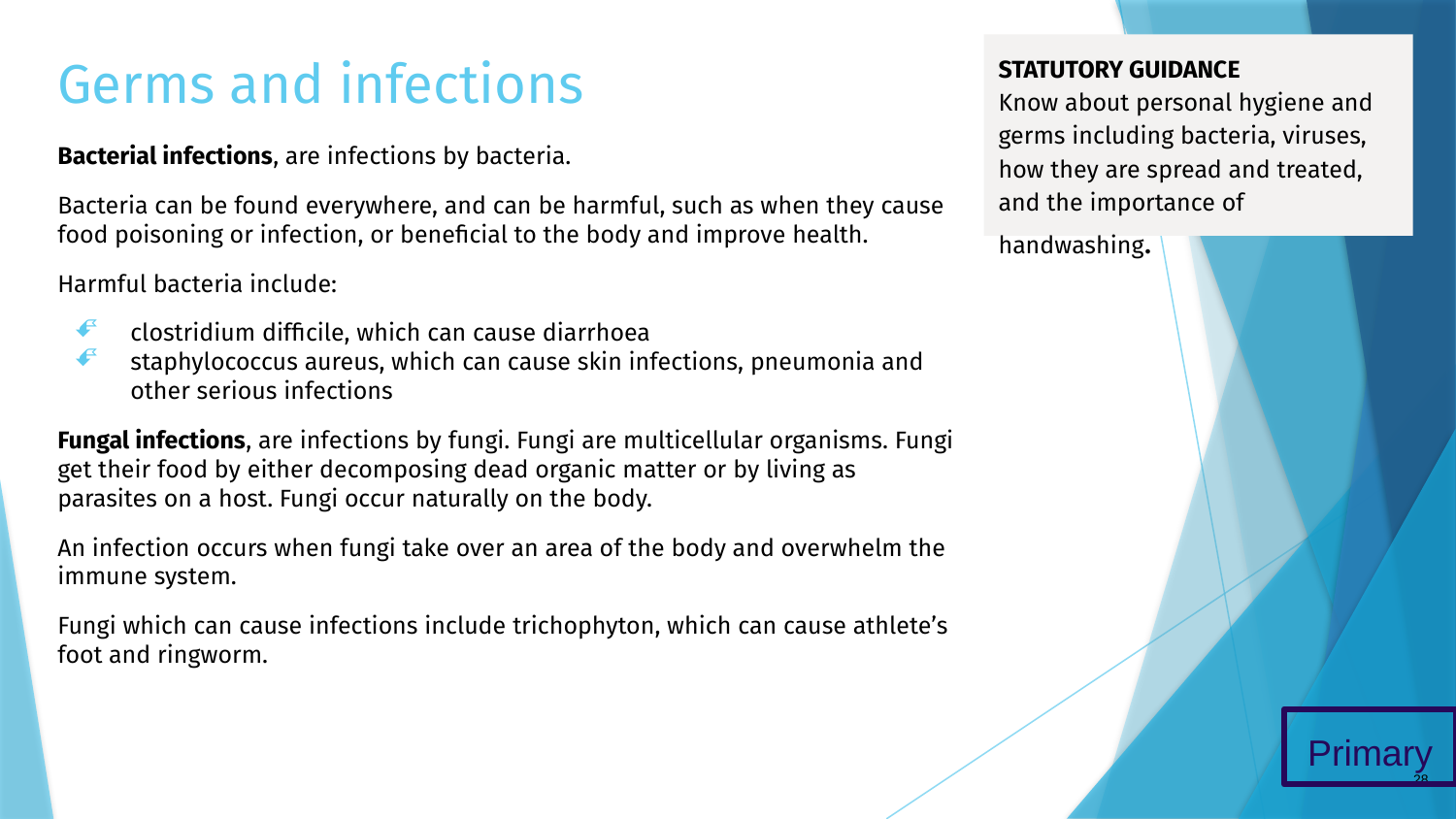

# Germs and infections
STATUTORY GUIDANCE
Know about personal hygiene and germs including bacteria, viruses, how they are spread and treated, and the importance of handwashing.
Bacterial infections, are infections by bacteria.
Bacteria can be found everywhere, and can be harmful, such as when they cause food poisoning or infection, or beneficial to the body and improve health.
Harmful bacteria include:
clostridium difficile, which can cause diarrhoea
staphylococcus aureus, which can cause skin infections, pneumonia and other serious infections
Fungal infections, are infections by fungi. Fungi are multicellular organisms. Fungi get their food by either decomposing dead organic matter or by living as parasites on a host. Fungi occur naturally on the body.
An infection occurs when fungi take over an area of the body and overwhelm the immune system.
Fungi which can cause infections include trichophyton, which can cause athlete’s foot and ringworm.

Primary
28